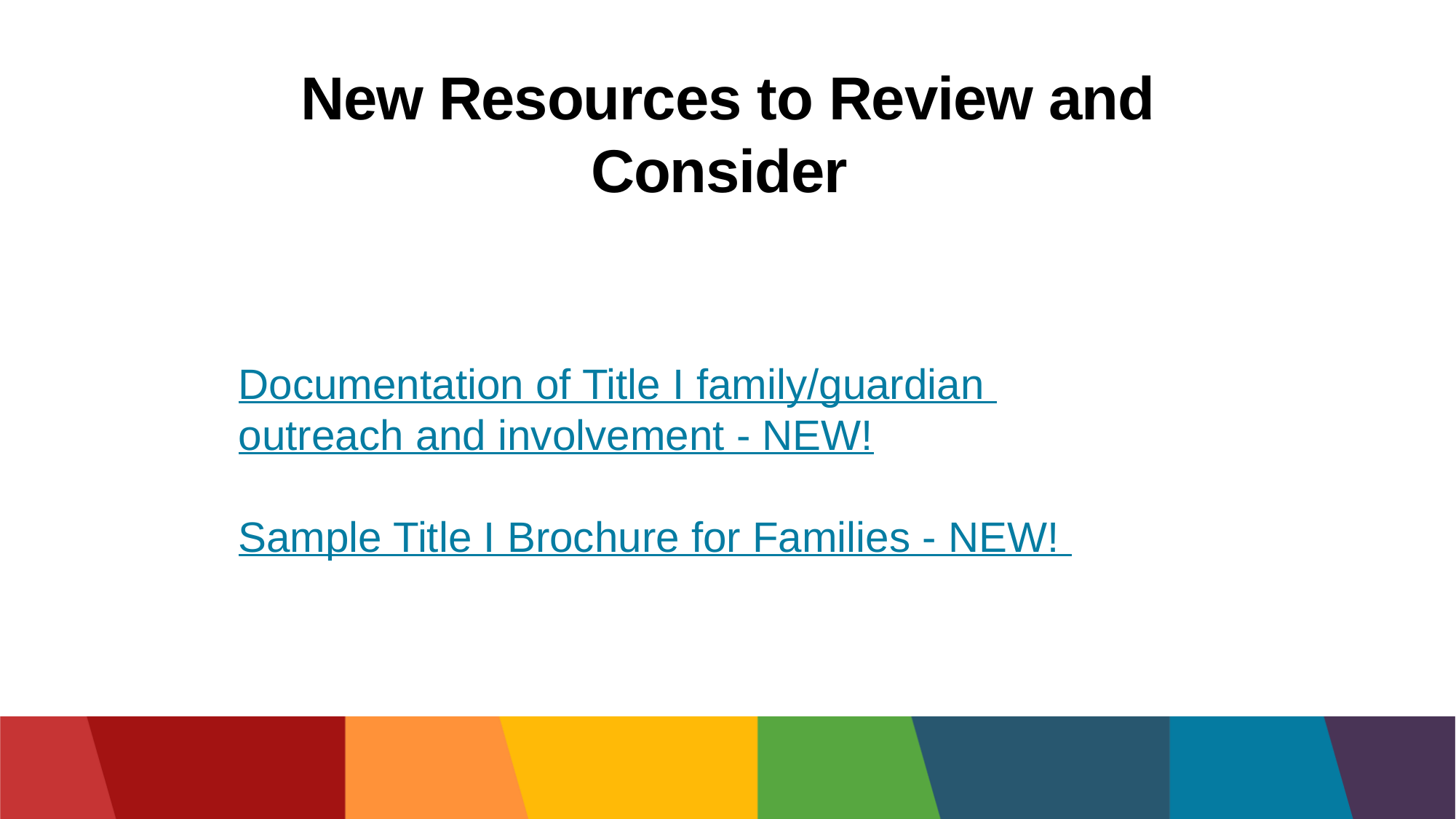

# New Resources to Review and Consider
ESSA Family Engagement Overview – NEW!

Documentation of Title I family/guardian
outreach and involvement - NEW!​
​
Sample Title I Brochure for Families - NEW!